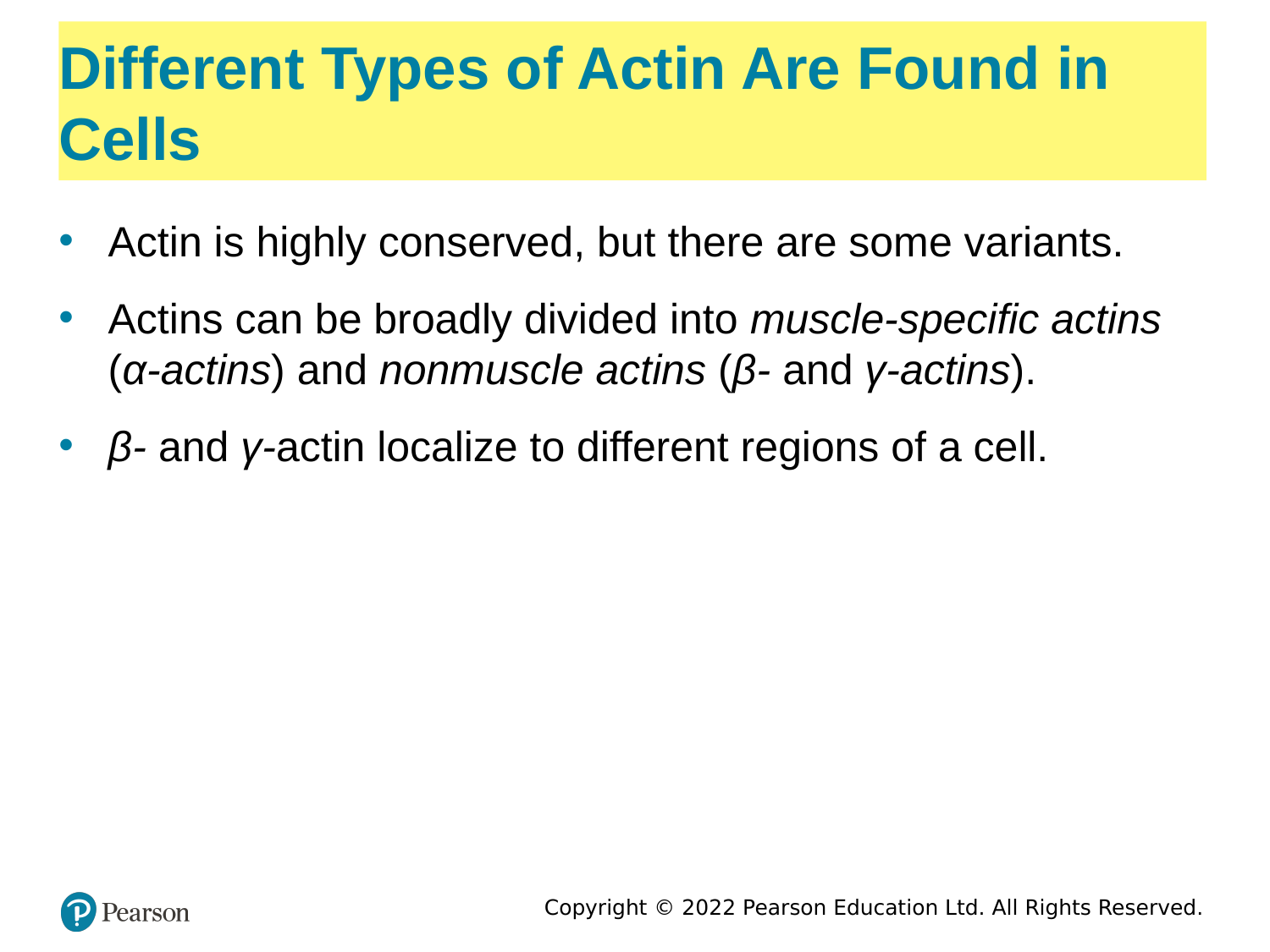

# Different Types of Actin Are Found in Cells
Actin is highly conserved, but there are some variants.
Actins can be broadly divided into muscle-specific actins (α-actins) and nonmuscle actins (β- and γ-actins).
β- and γ-actin localize to different regions of a cell.